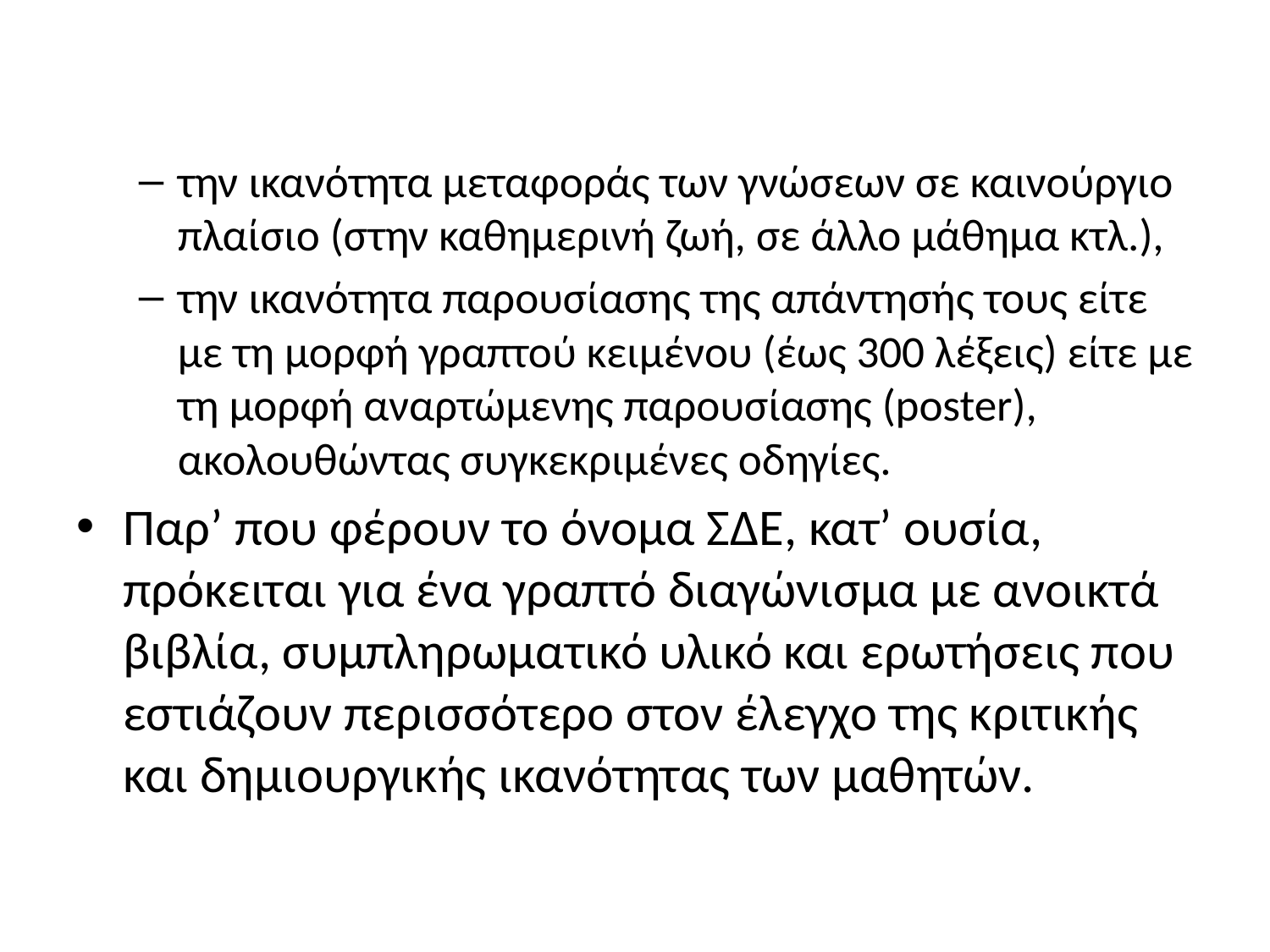

την ικανότητα μεταφοράς των γνώσεων σε καινούργιο πλαίσιο (στην καθημερινή ζωή, σε άλλο μάθημα κτλ.),
την ικανότητα παρουσίασης της απάντησής τους είτε με τη μορφή γραπτού κειμένου (έως 300 λέξεις) είτε με τη μορφή αναρτώμενης παρουσίασης (poster), ακολουθώντας συγκεκριμένες οδηγίες.
Παρ’ που φέρουν το όνομα ΣΔΕ, κατ’ ουσία,  πρόκειται για ένα γραπτό διαγώνισμα με ανοικτά βιβλία, συμπληρωματικό υλικό και ερωτήσεις που εστιάζουν περισσότερο στον έλεγχο της κριτικής και δημιουργικής ικανότητας των μαθητών.